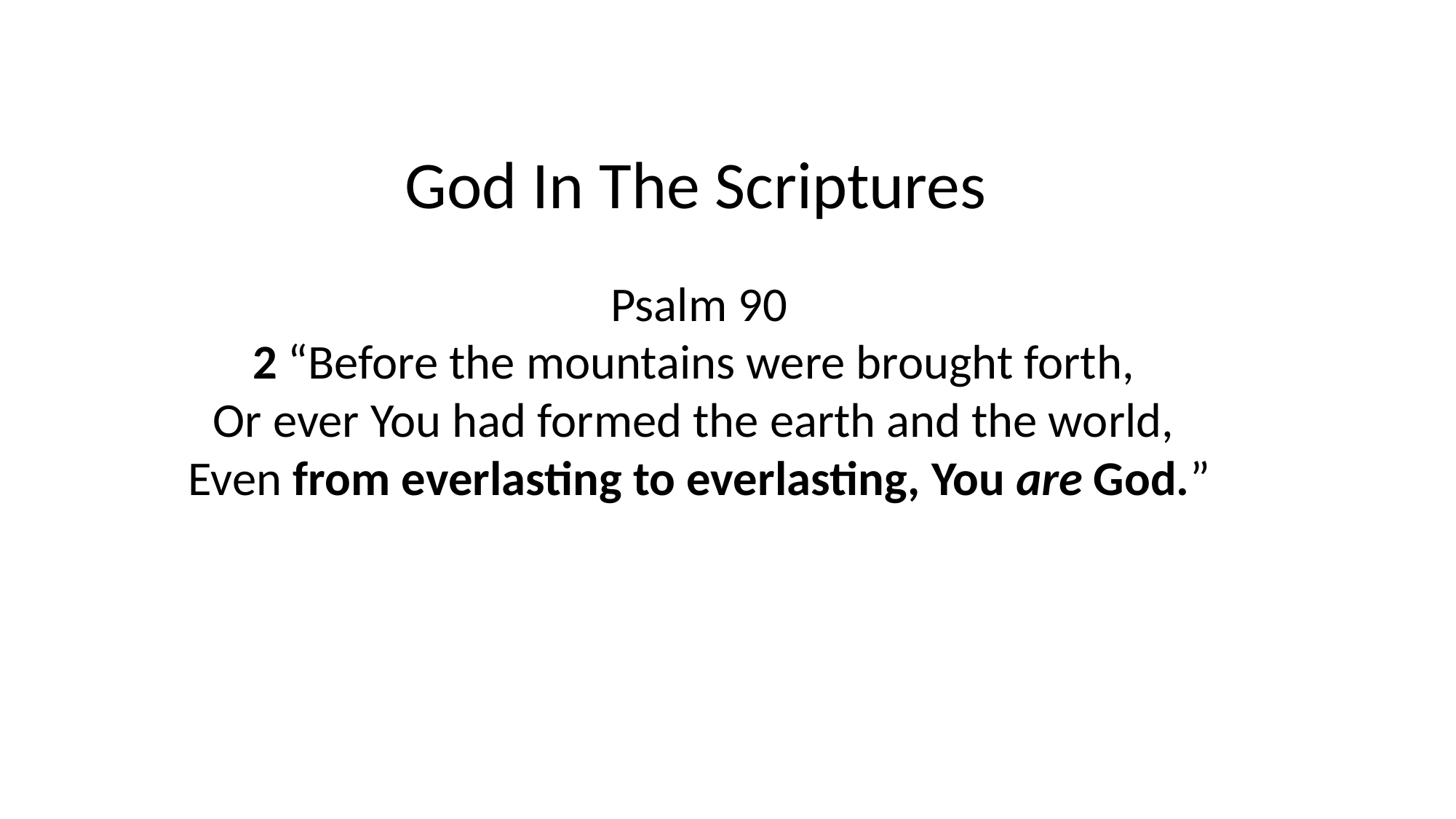

God In The Scriptures

Psalm 90
2 “Before the mountains were brought forth,
Or ever You had formed the earth and the world,
Even from everlasting to everlasting, You are God.”